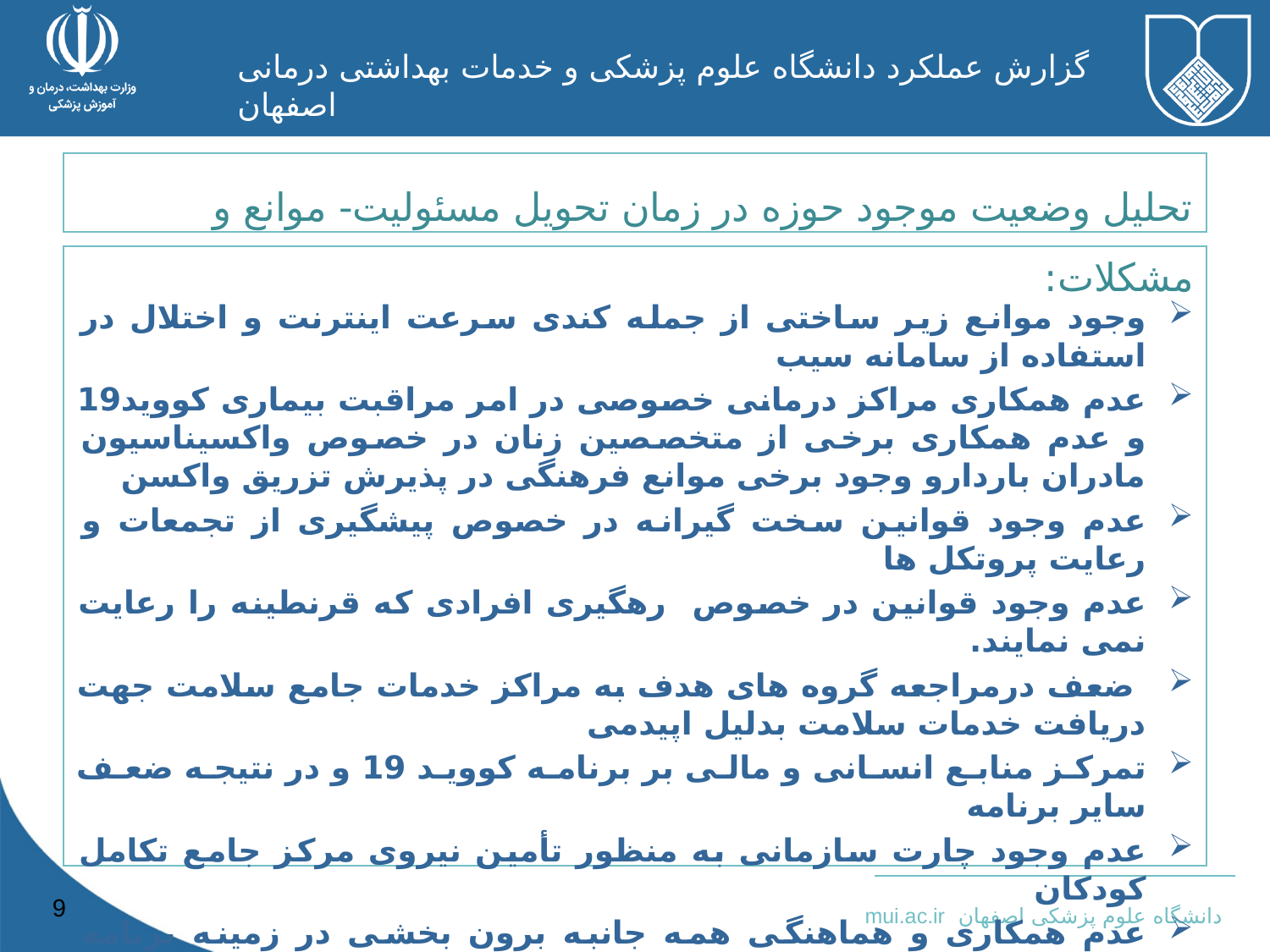

تحلیل وضعیت موجود حوزه در زمان تحویل مسئولیت- موانع و مشکلات:

وجود موانع زیر ساختی از جمله کندی سرعت اینترنت و اختلال در استفاده از سامانه سیب
عدم همکاری مراکز درمانی خصوصی در امر مراقبت بیماری کووید19 و عدم همکاری برخی از متخصصین زنان در خصوص واکسیناسیون مادران باردارو وجود برخی موانع فرهنگی در پذیرش تزریق واکسن
عدم وجود قوانین سخت گیرانه در خصوص پیشگیری از تجمعات و رعایت پروتکل ها
عدم وجود قوانین در خصوص  رهگیری افرادی که قرنطینه را رعایت نمی نمایند.
 ضعف درمراجعه گروه های هدف به مراکز خدمات جامع سلامت جهت دریافت خدمات سلامت بدلیل اپیدمی
تمرکز منابع انسانی و مالی بر برنامه کووید 19 و در نتیجه ضعف سایر برنامه
عدم وجود چارت سازمانی به منظور تأمین نیروی مرکز جامع تکامل کودکان
عدم همکاری و هماهنگی همه جانبه برون بخشی در زمینه برنامه کنترل دخانیات
عدم استقرار روانشناس دراکثر مناطق روستایی و شهر های زیر 20 هزار
فقدان سيستم حمايت تغذيه اي از اقشار آسيب پذير

9